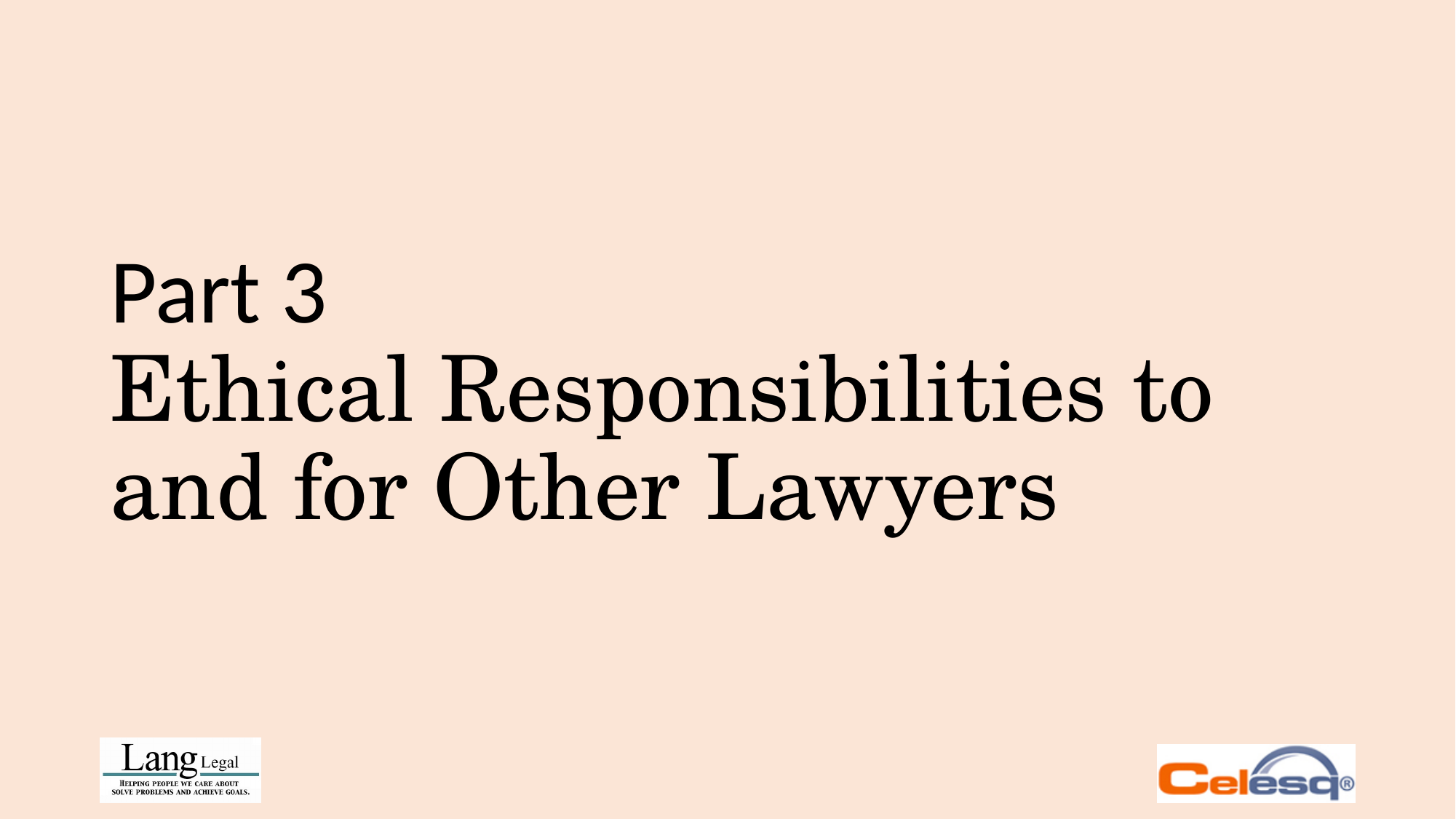

# Part 3 Ethical Responsibilities to and for Other Lawyers